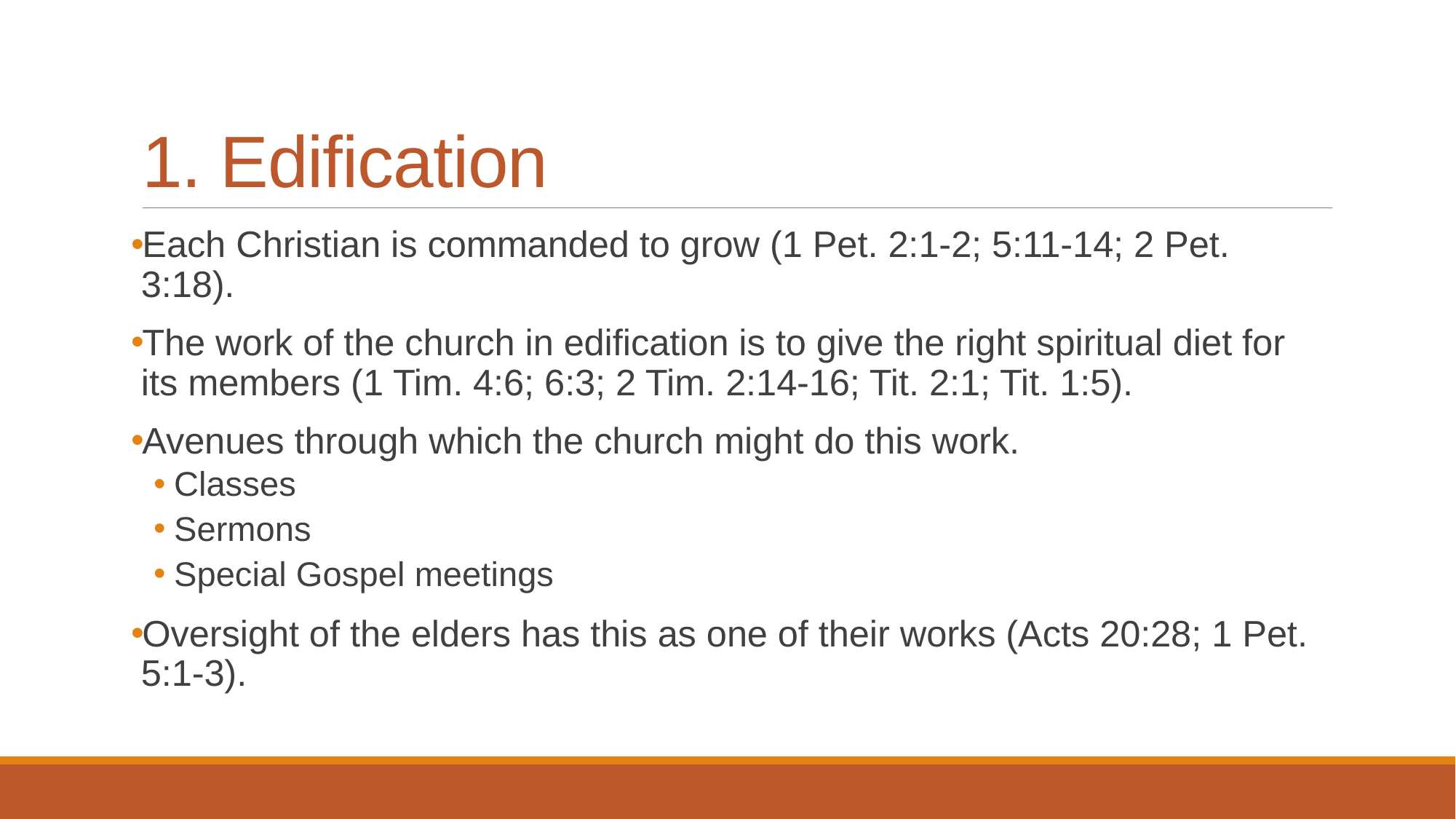

# 1. Edification
Each Christian is commanded to grow (1 Pet. 2:1-2; 5:11-14; 2 Pet. 3:18).
The work of the church in edification is to give the right spiritual diet for its members (1 Tim. 4:6; 6:3; 2 Tim. 2:14-16; Tit. 2:1; Tit. 1:5).
Avenues through which the church might do this work.
Classes
Sermons
Special Gospel meetings
Oversight of the elders has this as one of their works (Acts 20:28; 1 Pet. 5:1-3).